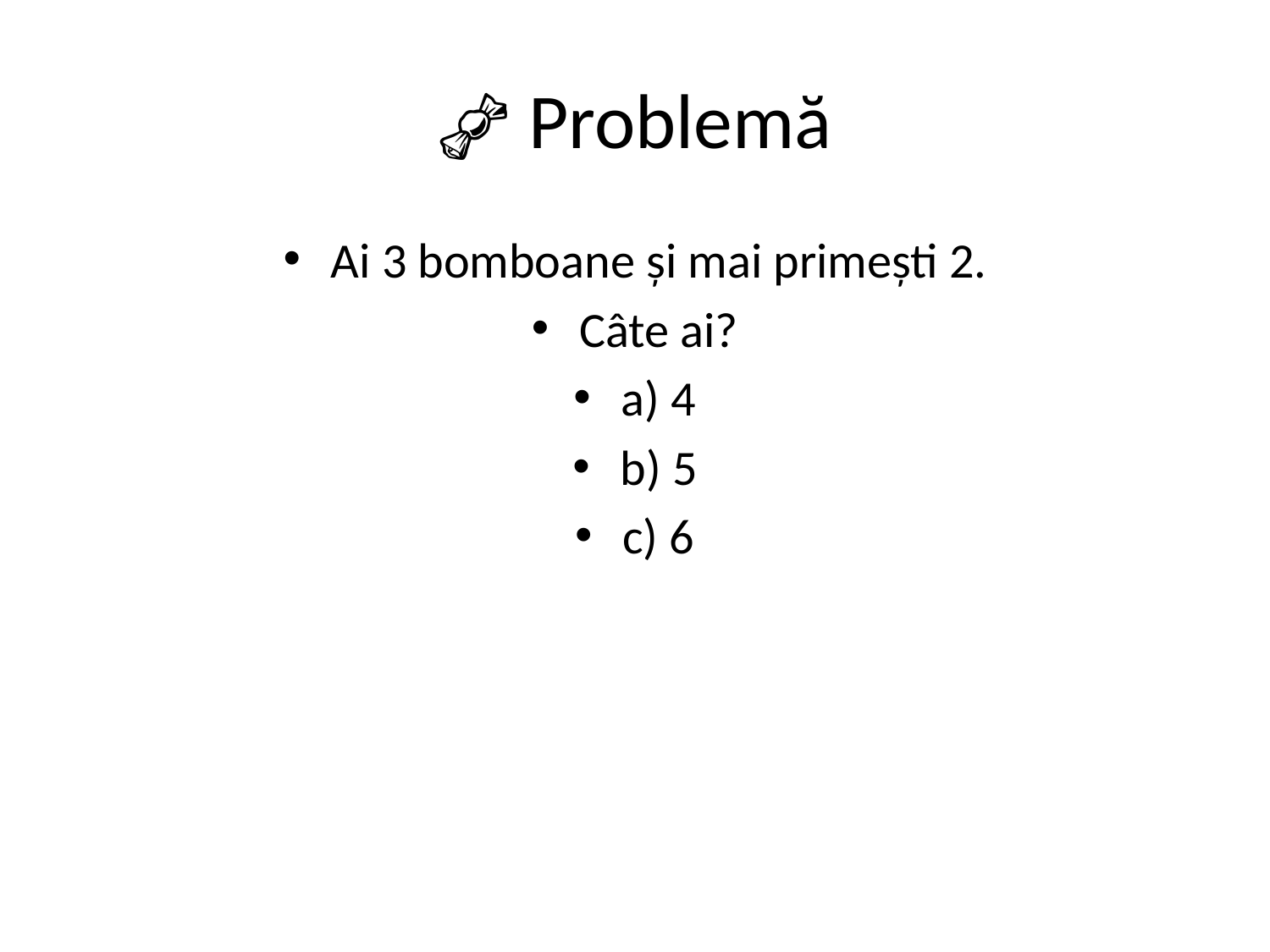

# 🍬 Problemă
Ai 3 bomboane și mai primești 2.
Câte ai?
a) 4
b) 5
c) 6